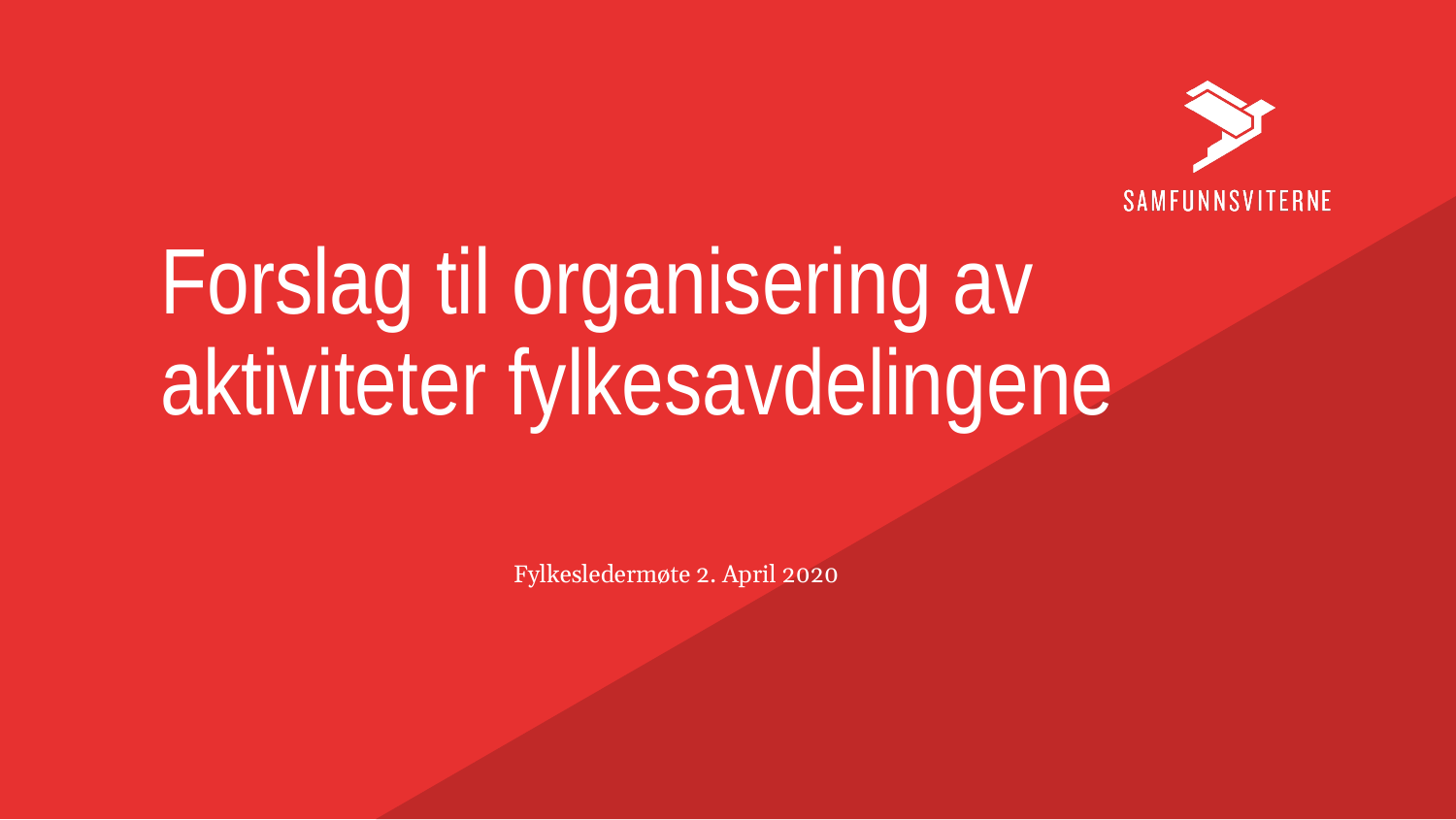

# Forslag til organisering av aktiviteter fylkesavdelingene
Fylkesledermøte 2. April 2020